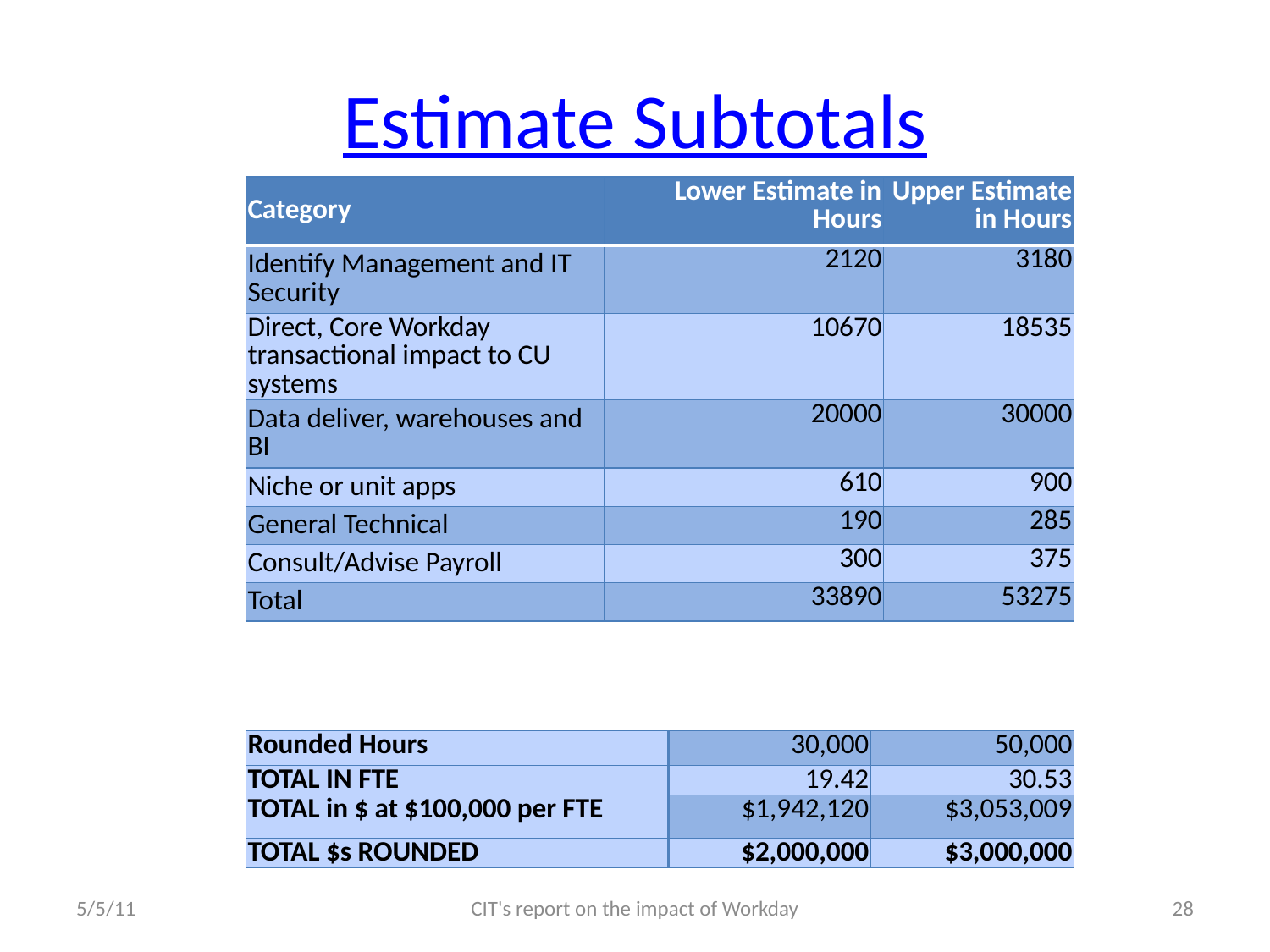

# Estimate Subtotals
| Category | Lower Estimate in Hours | Upper Estimate in Hours |
| --- | --- | --- |
| Identify Management and IT Security | 2120 | 3180 |
| Direct, Core Workday transactional impact to CU systems | 10670 | 18535 |
| Data deliver, warehouses and BI | 20000 | 30000 |
| Niche or unit apps | 610 | 900 |
| General Technical | 190 | 285 |
| Consult/Advise Payroll | 300 | 375 |
| Total | 33890 | 53275 |
| Rounded Hours | 30,000 | 50,000 |
| --- | --- | --- |
| TOTAL IN FTE | 19.42 | 30.53 |
| TOTAL in $ at $100,000 per FTE | $1,942,120 | $3,053,009 |
| TOTAL $s ROUNDED | $2,000,000 | $3,000,000 |
5/5/11
CIT's report on the impact of Workday
28